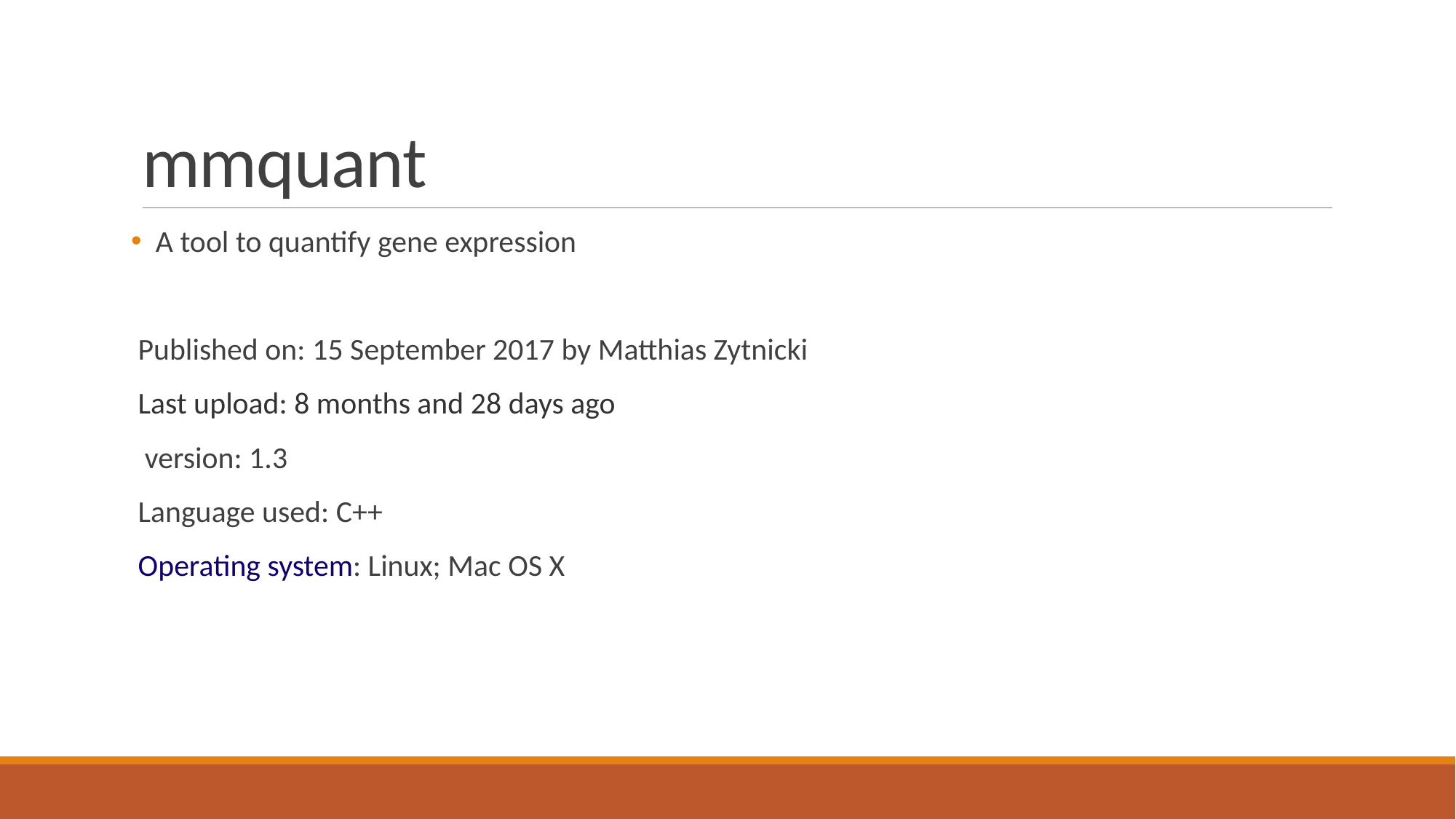

# mmquant
  A tool to quantify gene expression

 Published on: 15 September 2017 by Matthias Zytnicki
 Last upload: 8 months and 28 days ago
  version: 1.3
 Language used: C++
 Operating system: Linux; Mac OS X